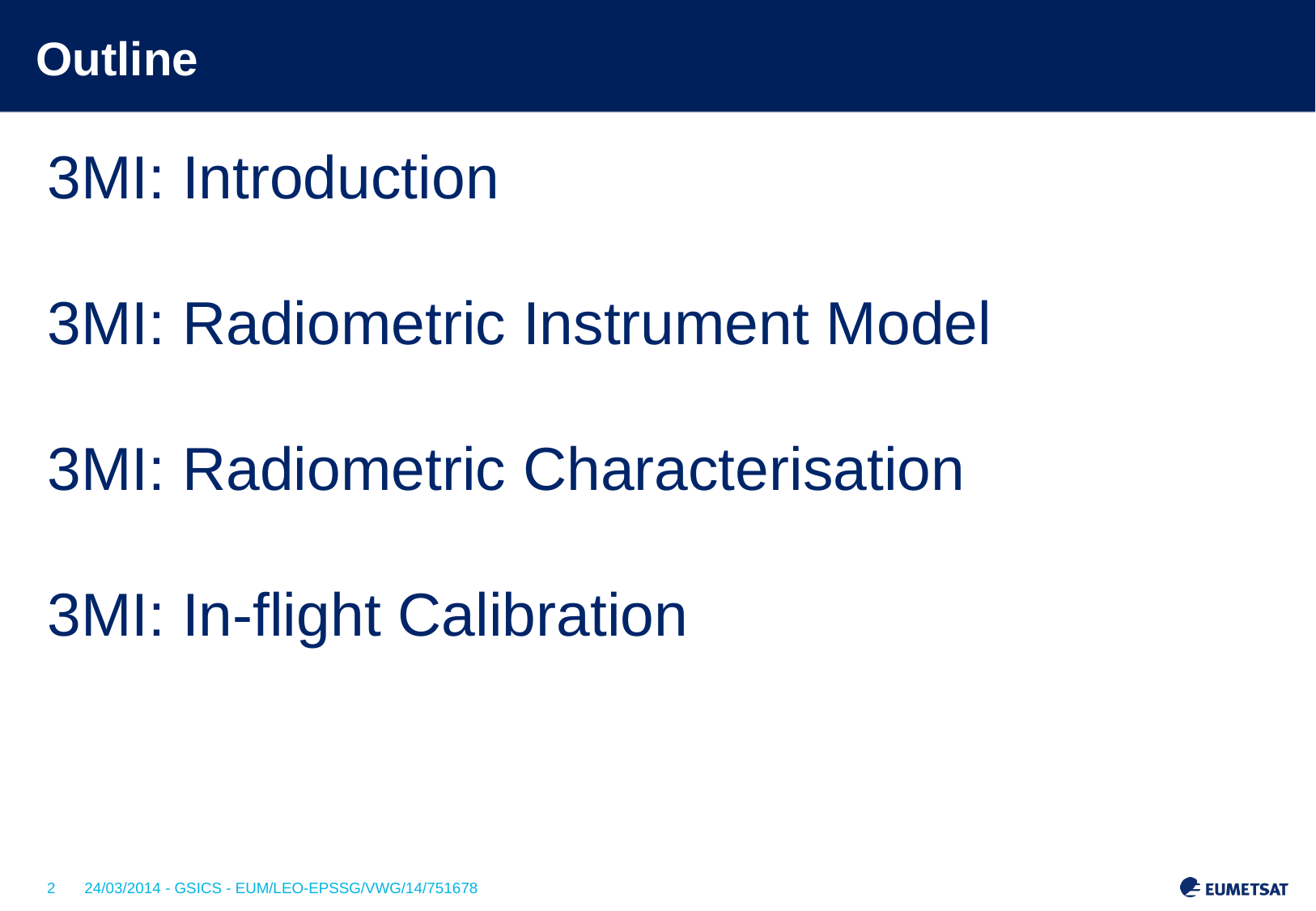

# Outline
3MI: Introduction

3MI: Radiometric Instrument Model

3MI: Radiometric Characterisation

3MI: In-flight Calibration